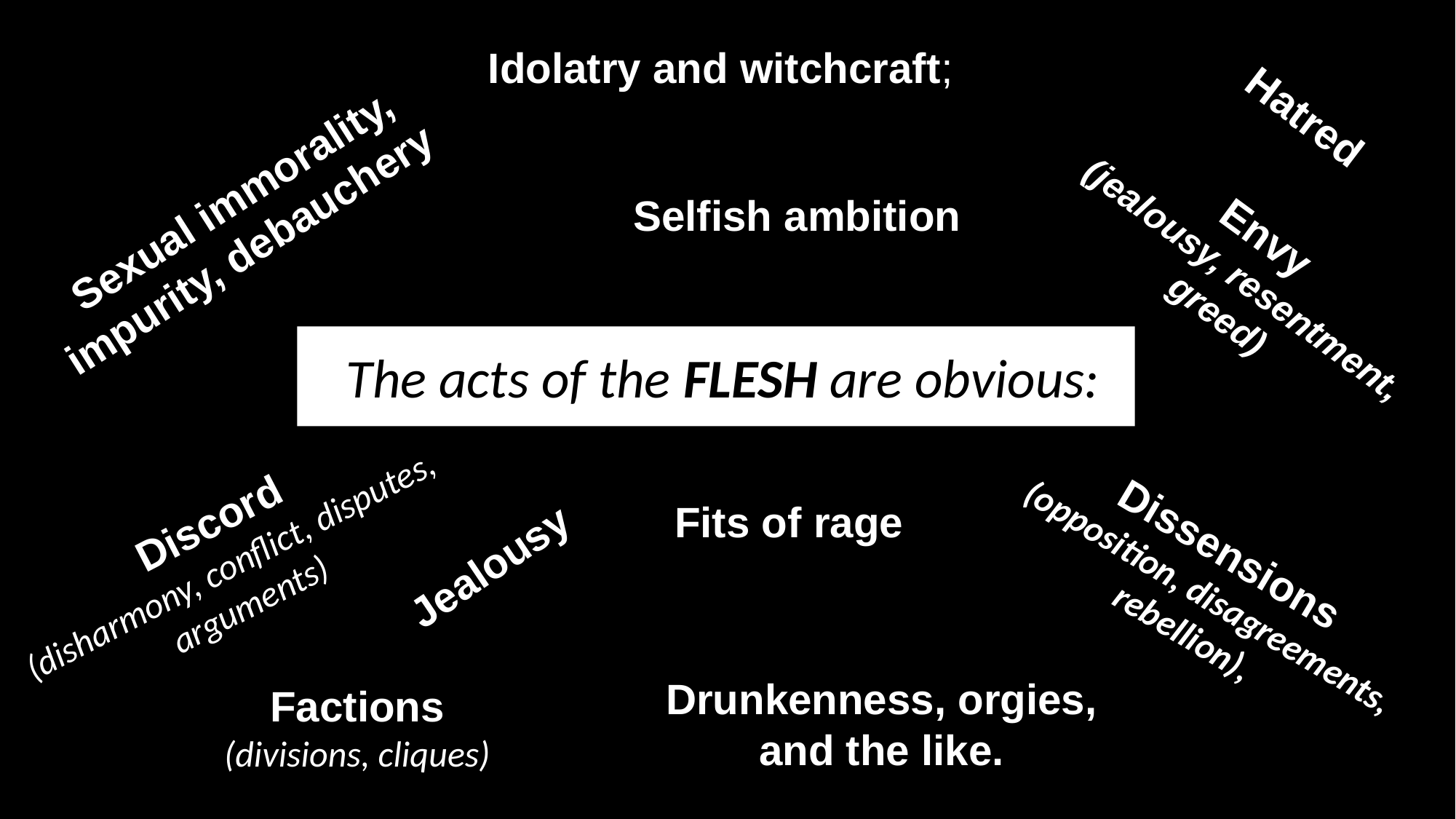

Idolatry and witchcraft;
Hatred
Sexual immorality, impurity, debauchery
Selfish ambition
Envy
(jealousy, resentment, greed)
‘The acts of the FLESH are obvious:
Discord
(disharmony, conflict, disputes, arguments)

Fits of rage
Dissensions
(opposition, disagreements, rebellion),
Jealousy
Drunkenness, orgies, and the like.
Factions (divisions, cliques)